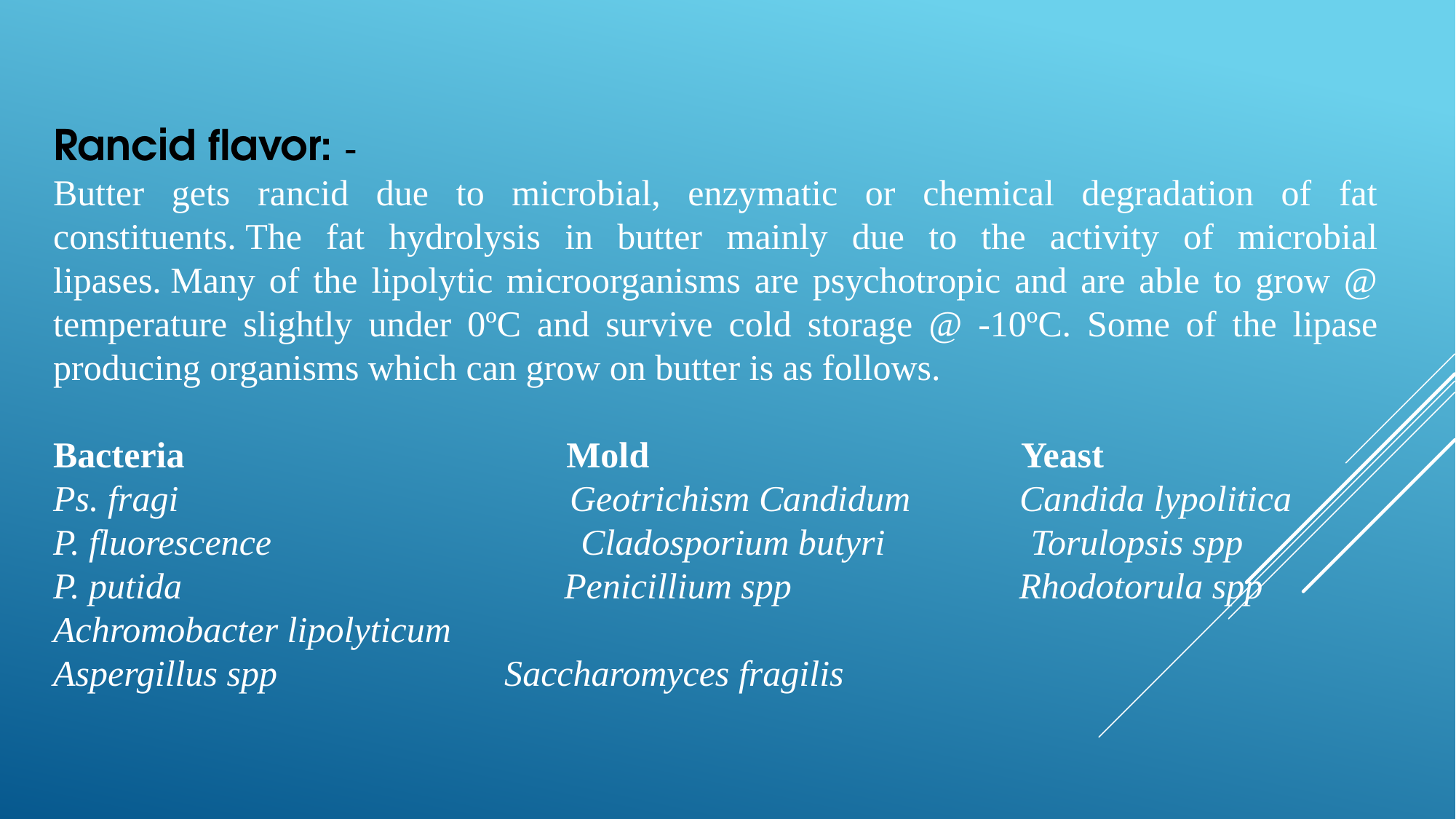

Rancid flavor: -
Butter gets rancid due to microbial, enzymatic or chemical degradation of fat constituents. The fat hydrolysis in butter mainly due to the activity of microbial lipases. Many of the lipolytic microorganisms are psychotropic and are able to grow @ temperature slightly under 0ºC and survive cold storage @ -10ºC. Some of the lipase producing organisms which can grow on butter is as follows.

Bacteria                                          Mold                                         Yeast
Ps. fragi                                           Geotrichism Candidum            Candida lypolitica
P. fluorescence                                  Cladosporium butyri                Torulopsis spp
P. putida                                          Penicillium spp                         Rhodotorula spp
Achromobacter lipolyticum            Aspergillus spp                         Saccharomyces fragilis